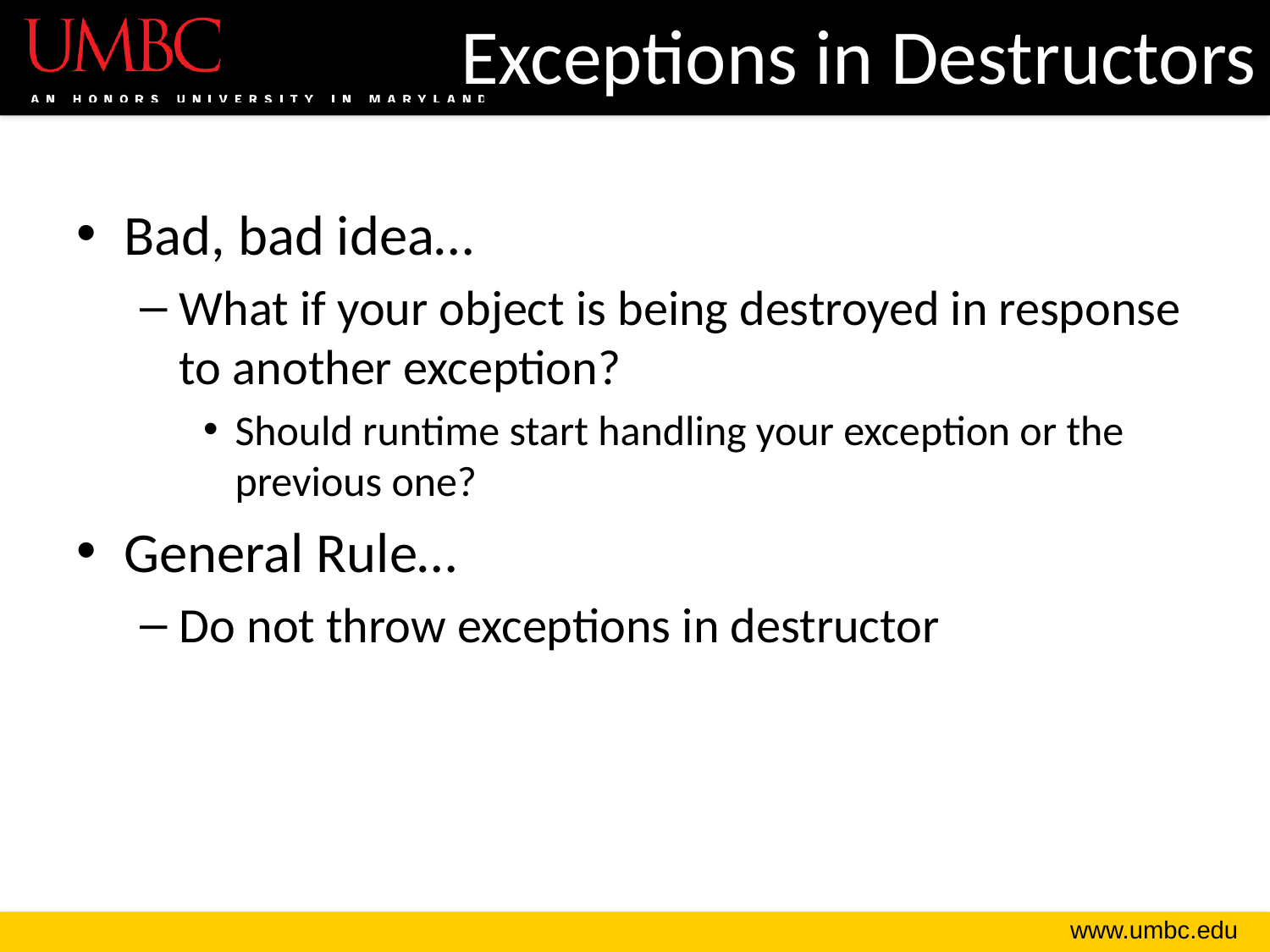

# Exceptions in Destructors
Bad, bad idea…
What if your object is being destroyed in response to another exception?
Should runtime start handling your exception or the previous one?
General Rule…
Do not throw exceptions in destructor